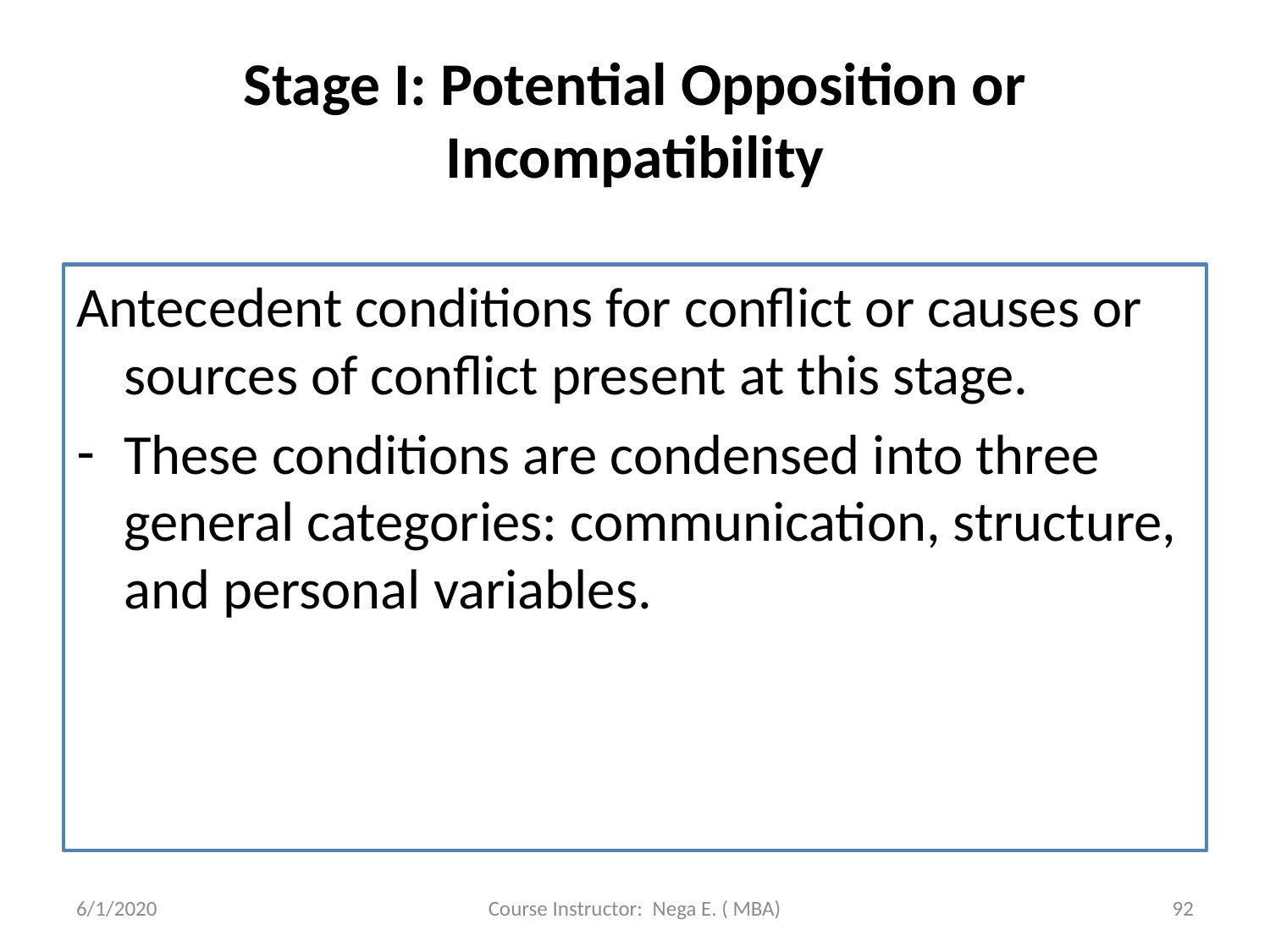

# Stage I: Potential Opposition or Incompatibility
Antecedent conditions for conflict or causes or sources of conflict present at this stage.
These conditions are condensed into three general categories: communication, structure, and personal variables.

6/1/2020
Course Instructor:  Nega E. ( MBA)
92